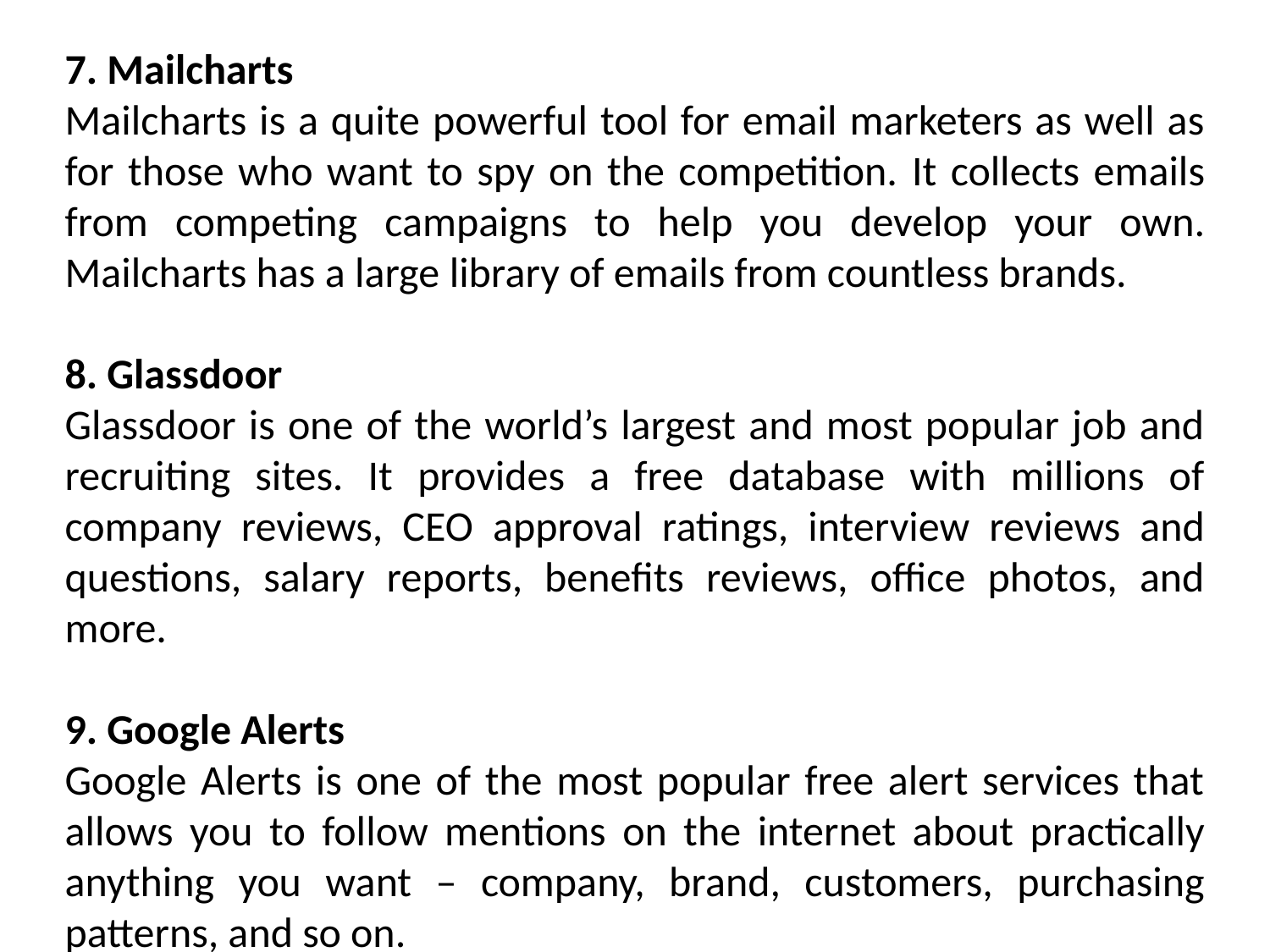

7. Mailcharts
Mailcharts is a quite powerful tool for email marketers as well as for those who want to spy on the competition. It collects emails from competing campaigns to help you develop your own. Mailcharts has a large library of emails from countless brands.

8. Glassdoor
Glassdoor is one of the world’s largest and most popular job and recruiting sites. It provides a free database with millions of company reviews, CEO approval ratings, interview reviews and questions, salary reports, benefits reviews, office photos, and more.

9. Google Alerts
Google Alerts is one of the most popular free alert services that allows you to follow mentions on the internet about practically anything you want – company, brand, customers, purchasing patterns, and so on.